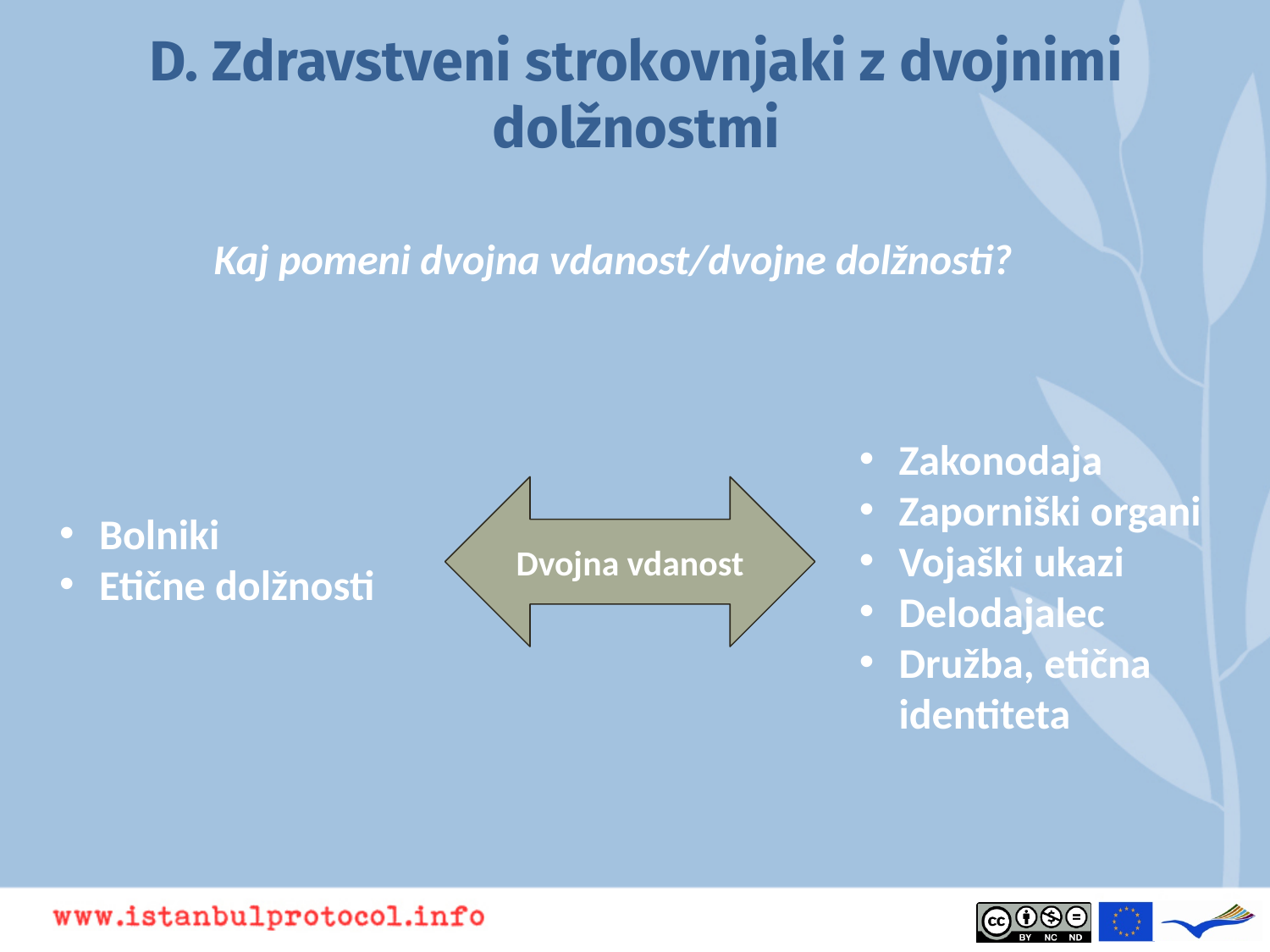

# D. Zdravstveni strokovnjaki z dvojnimi dolžnostmi
Kaj pomeni dvojna vdanost/dvojne dolžnosti?
Zakonodaja
Zaporniški organi
Vojaški ukazi
Delodajalec
Družba, etična
	identiteta
Dvojna vdanost
Bolniki
Etične dolžnosti